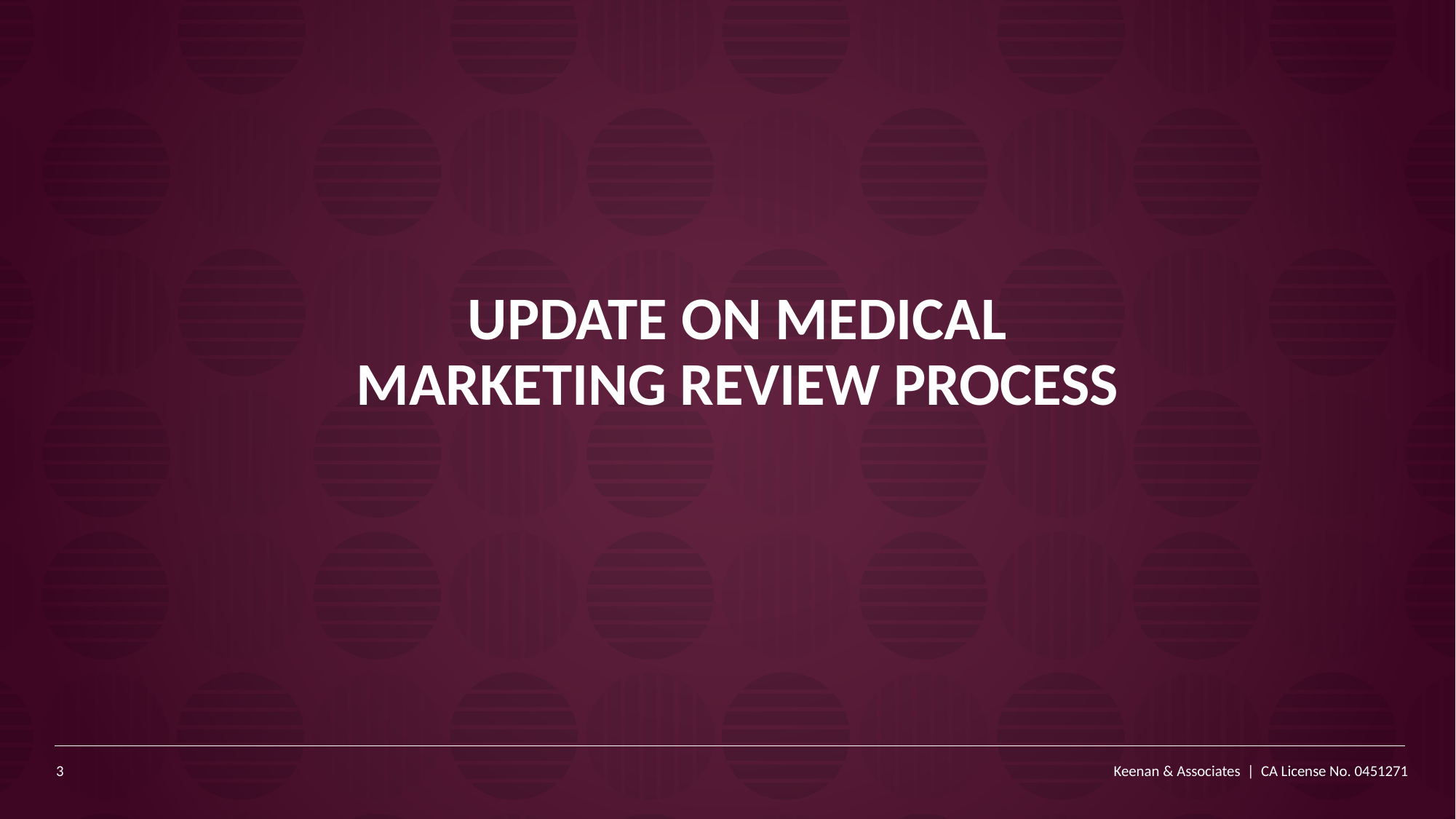

# Update on Medical Marketing Review Process